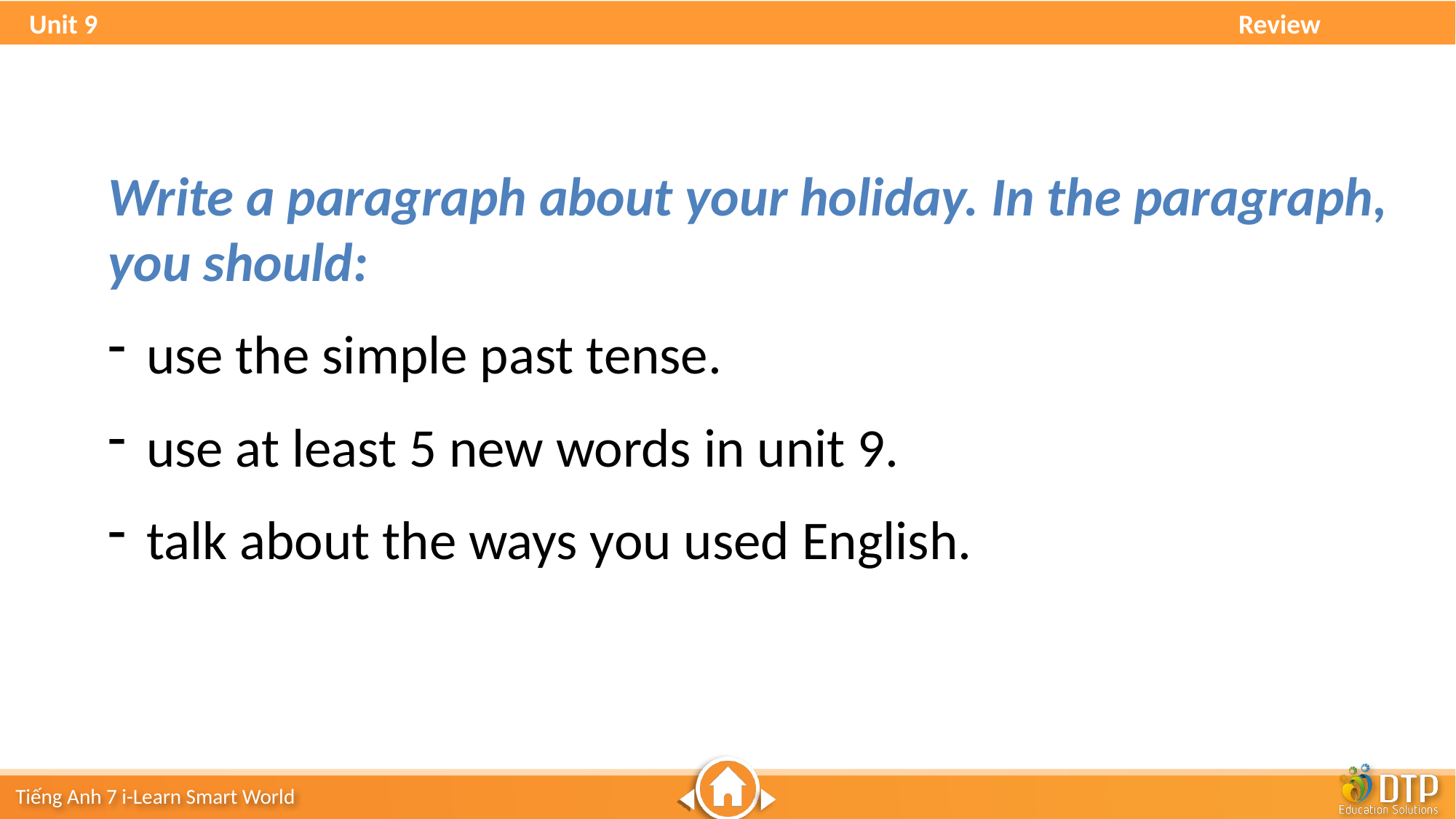

Unit 9                                                                                                                                                                                         Review
Write a paragraph about your holiday. In the paragraph, you should:
 use the simple past tense.
 use at least 5 new words in unit 9.
 talk about the ways you used English.